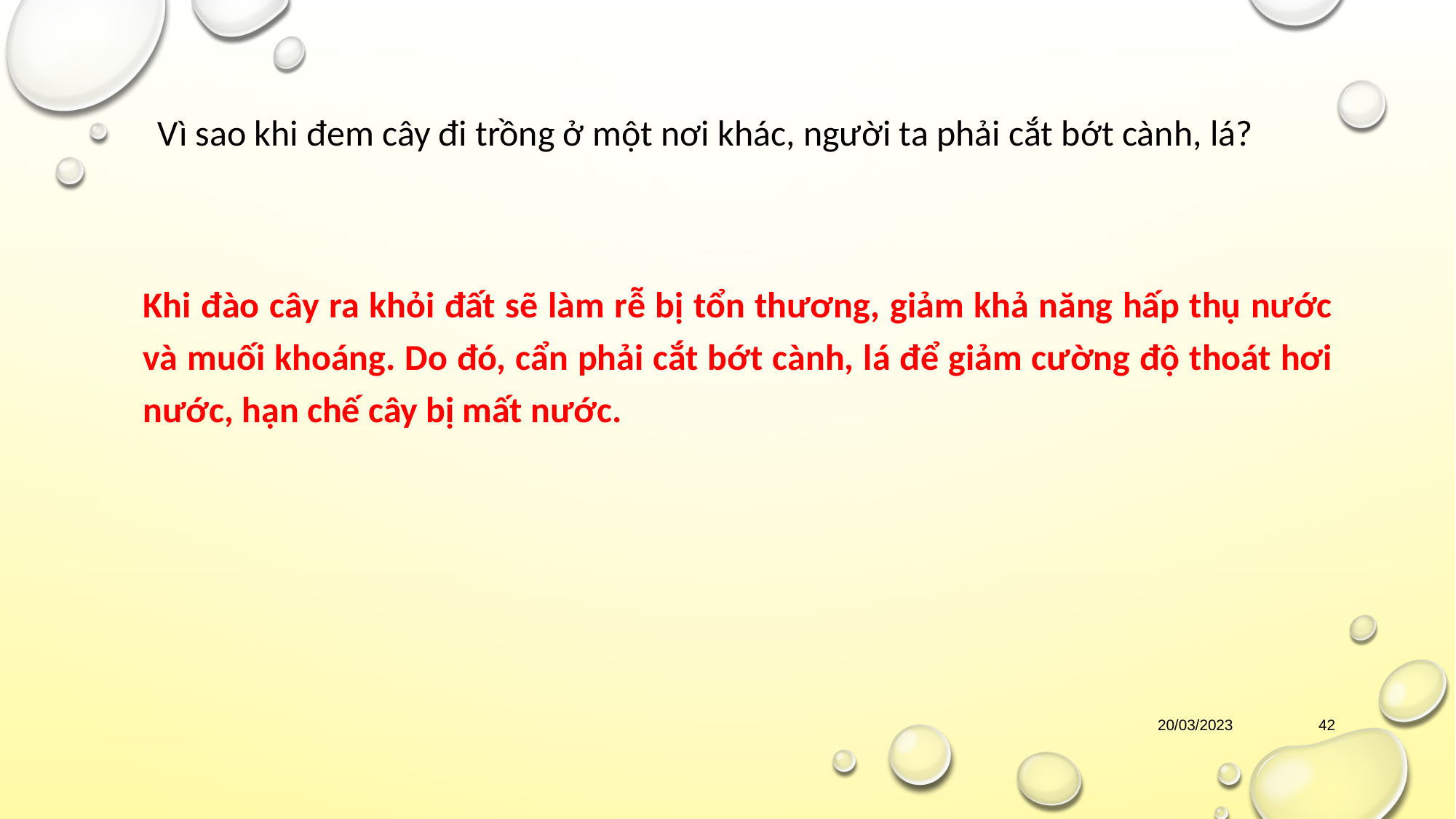

Vì sao khi đem cây đi trồng ở một nơi khác, người ta phải cắt bớt cành, lá?
Khi đào cây ra khỏi đất sẽ làm rễ bị tổn thương, giảm khả năng hấp thụ nước và muối khoáng. Do đó, cẩn phải cắt bớt cành, lá để giảm cường độ thoát hơi nước, hạn chế cây bị mất nước.
20/03/2023
42